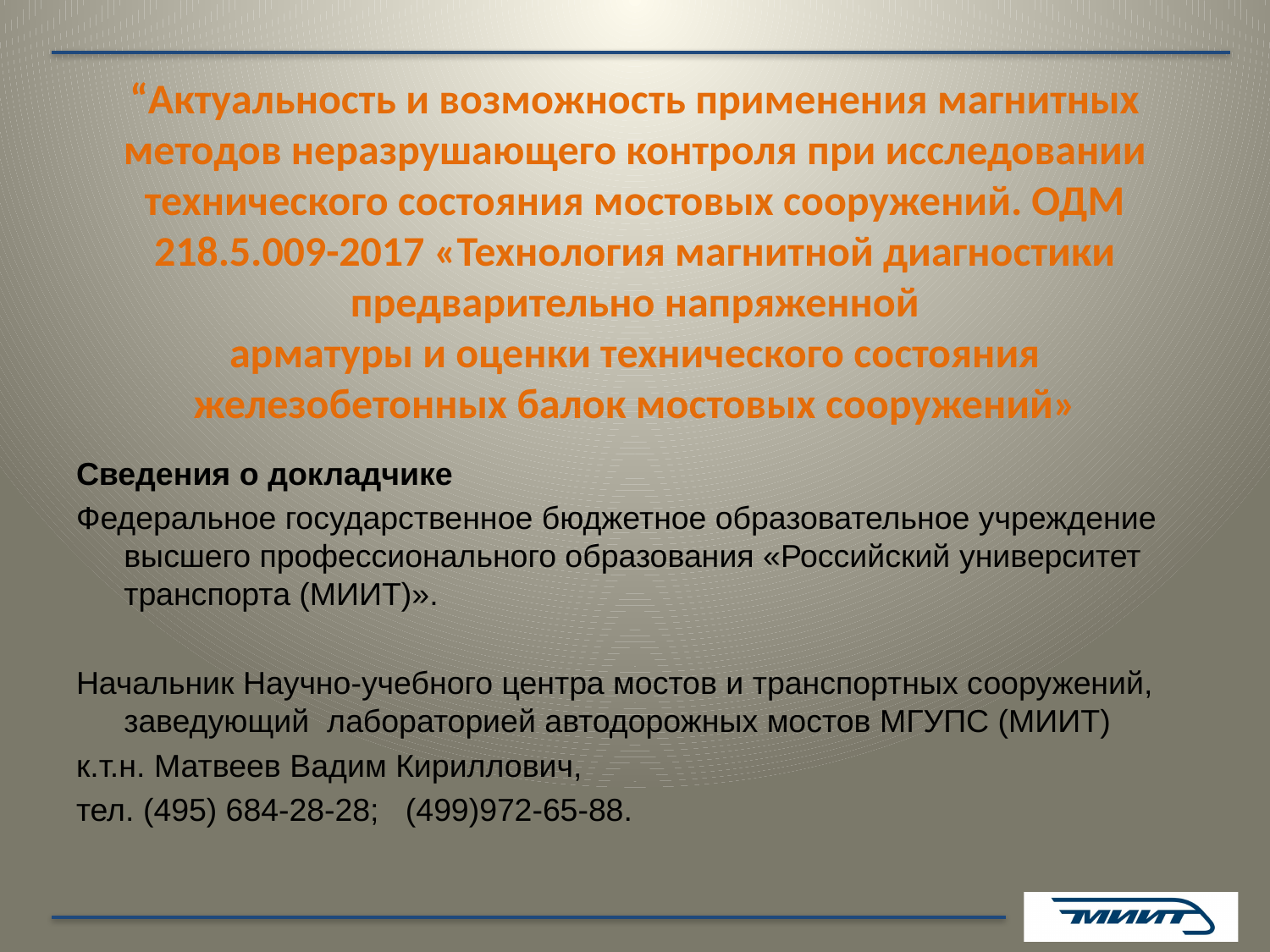

# “Актуальность и возможность применения магнитных методов неразрушающего контроля при исследовании технического состояния мостовых сооружений. ОДМ 218.5.009-2017 «Технология магнитной диагностики предварительно напряженной арматуры и оценки технического состояния железобетонных балок мостовых сооружений»
Сведения о докладчике
Федеральное государственное бюджетное образовательное учреждение высшего профессионального образования «Российский университет транспорта (МИИТ)».

Начальник Научно-учебного центра мостов и транспортных сооружений, заведующий  лабораторией автодорожных мостов МГУПС (МИИТ)
к.т.н. Матвеев Вадим Кириллович,
тел. (495) 684-28-28;   (499)972-65-88.